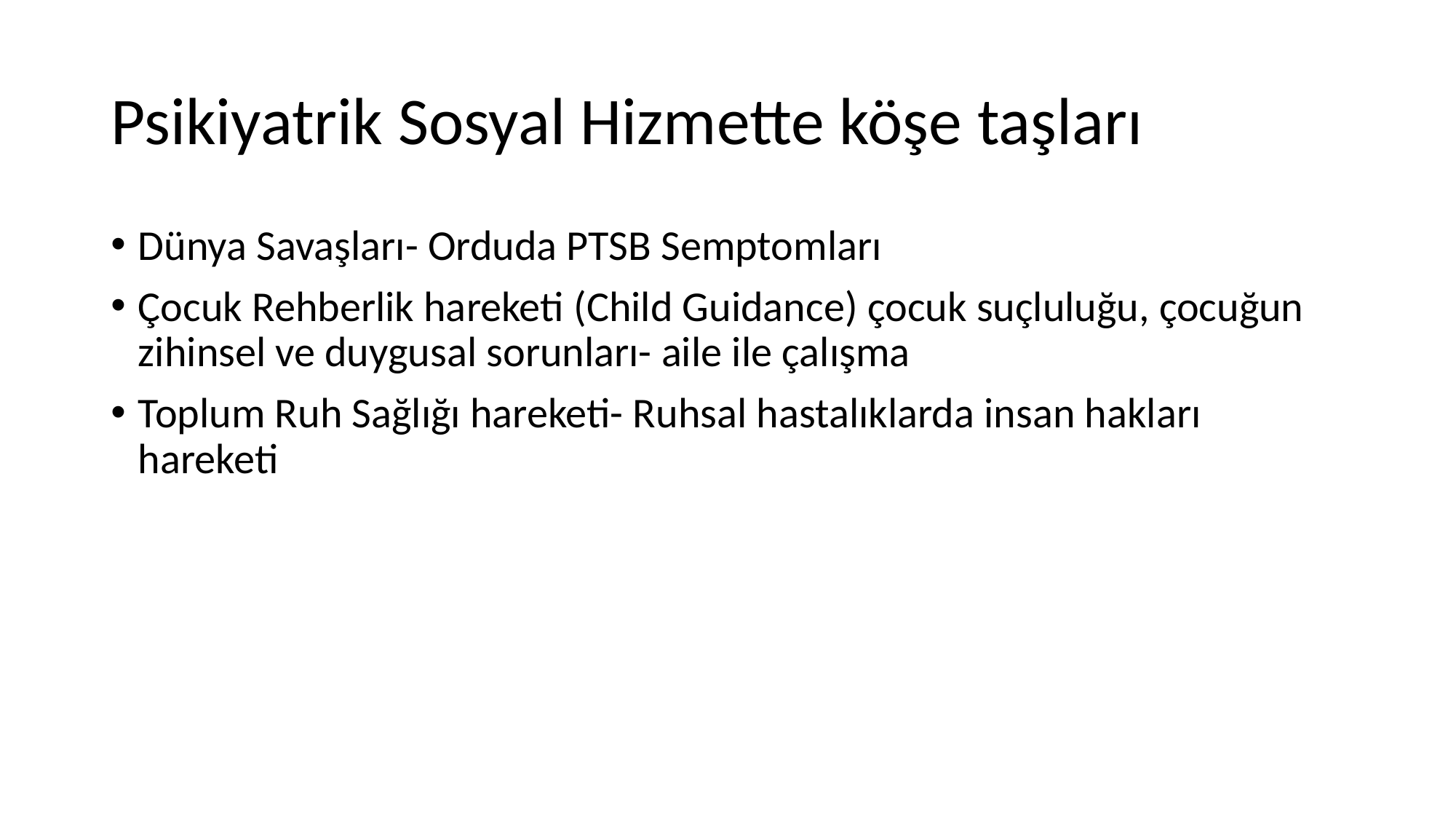

# Psikiyatrik Sosyal Hizmette köşe taşları
Dünya Savaşları- Orduda PTSB Semptomları
Çocuk Rehberlik hareketi (Child Guidance) çocuk suçluluğu, çocuğun zihinsel ve duygusal sorunları- aile ile çalışma
Toplum Ruh Sağlığı hareketi- Ruhsal hastalıklarda insan hakları hareketi